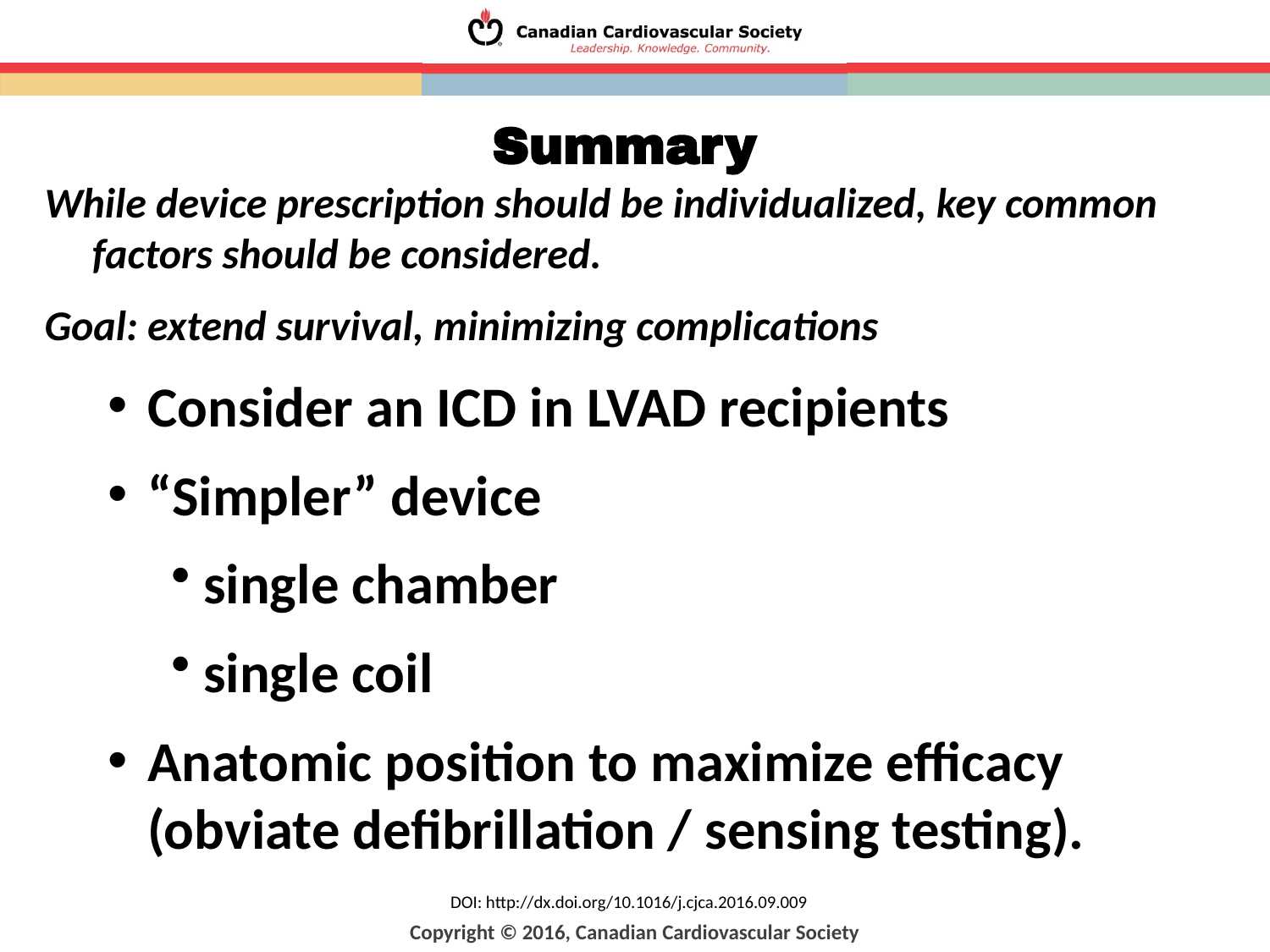

# Summary
While device prescription should be individualized, key common factors should be considered.
Goal: extend survival, minimizing complications
Consider an ICD in LVAD recipients
“Simpler” device
single chamber
single coil
Anatomic position to maximize efficacy (obviate defibrillation / sensing testing).